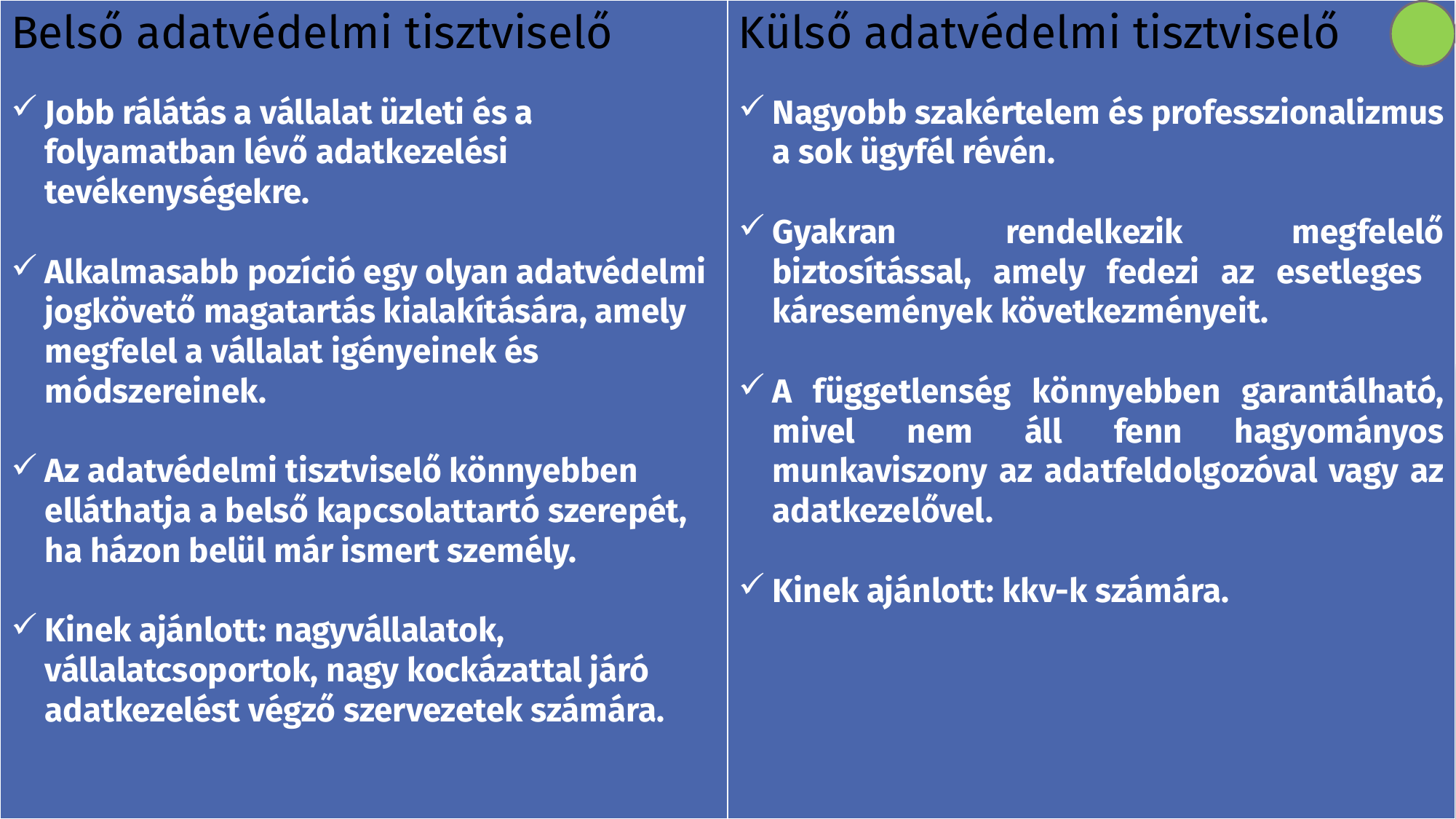

| Belső adatvédelmi tisztviselő Jobb rálátás a vállalat üzleti és a folyamatban lévő adatkezelési tevékenységekre. Alkalmasabb pozíció egy olyan adatvédelmi jogkövető magatartás kialakítására, amely megfelel a vállalat igényeinek és módszereinek. Az adatvédelmi tisztviselő könnyebben elláthatja a belső kapcsolattartó szerepét, ha házon belül már ismert személy. Kinek ajánlott: nagyvállalatok, vállalatcsoportok, nagy kockázattal járó adatkezelést végző szervezetek számára. | Külső adatvédelmi tisztviselő Nagyobb szakértelem és professzionalizmus a sok ügyfél révén. Gyakran rendelkezik megfelelő biztosítással, amely fedezi az esetleges káresemények következményeit. A függetlenség könnyebben garantálható, mivel nem áll fenn hagyományos munkaviszony az adatfeldolgozóval vagy az adatkezelővel. Kinek ajánlott: kkv-k számára. |
| --- | --- |

#

 11-2-2020 | 64